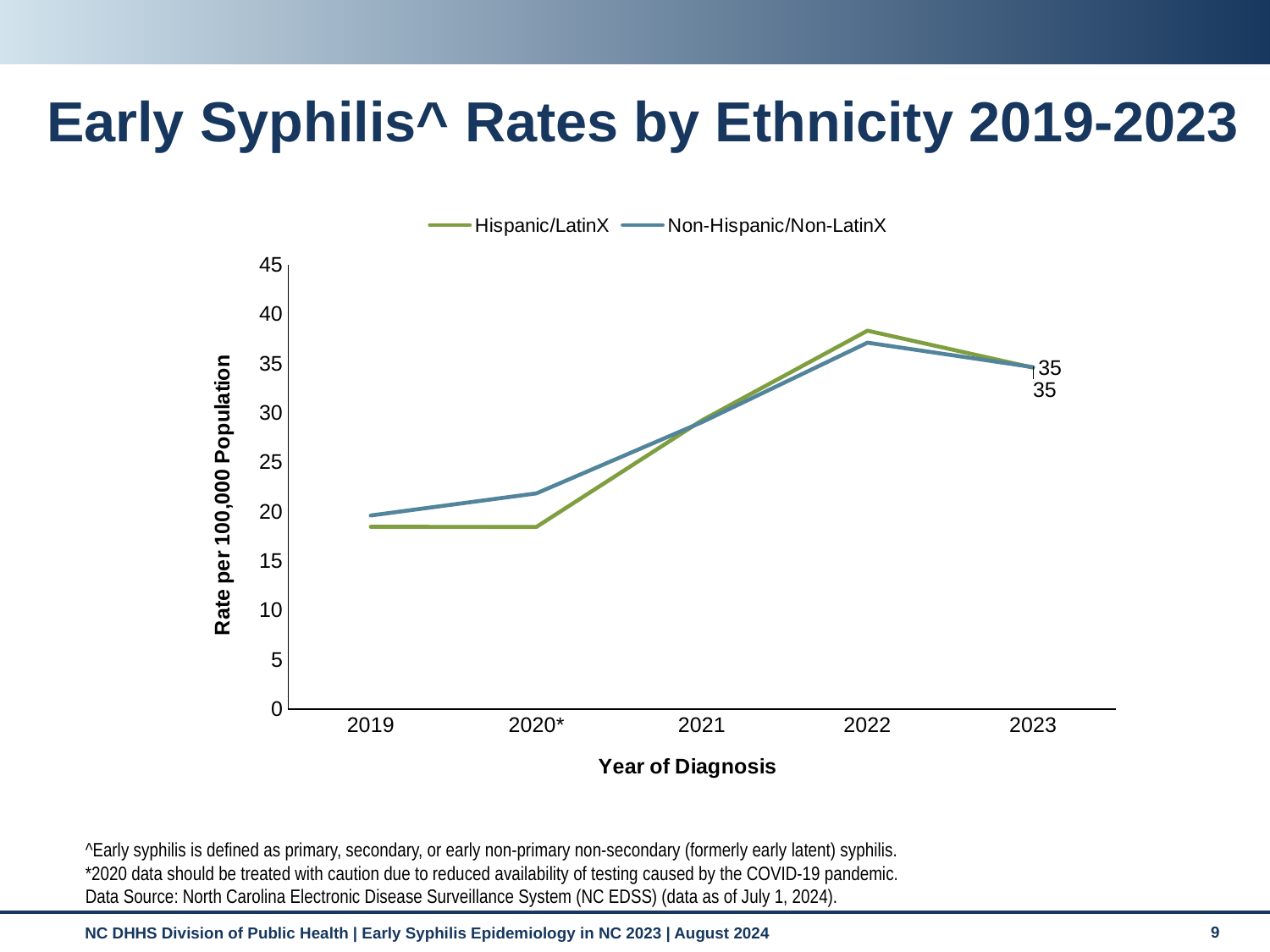

# Early Syphilis^ Rates by Ethnicity 2019-2023

### Chart

| Category | Hispanic/LatinX | Non-Hispanic/Non-LatinX |
|---|---|---|
| 2019 | 18.4697291888173 | 19.61366047667 |
| 2020* | 18.4522945716617 | 21.8536374443246 |
| 2021 | 29.2477226575443 | 29.0655412669013 |
| 2022 | 38.3241132646886 | 37.1098815866907 |
| 2023 | 34.5808277830214 | 34.6351933660814 |
^Early syphilis is defined as primary, secondary, or early non-primary non-secondary (formerly early latent) syphilis.
*2020 data should be treated with caution due to reduced availability of testing caused by the COVID-19 pandemic.
Data Source: North Carolina Electronic Disease Surveillance System (NC EDSS) (data as of July 1, 2024).